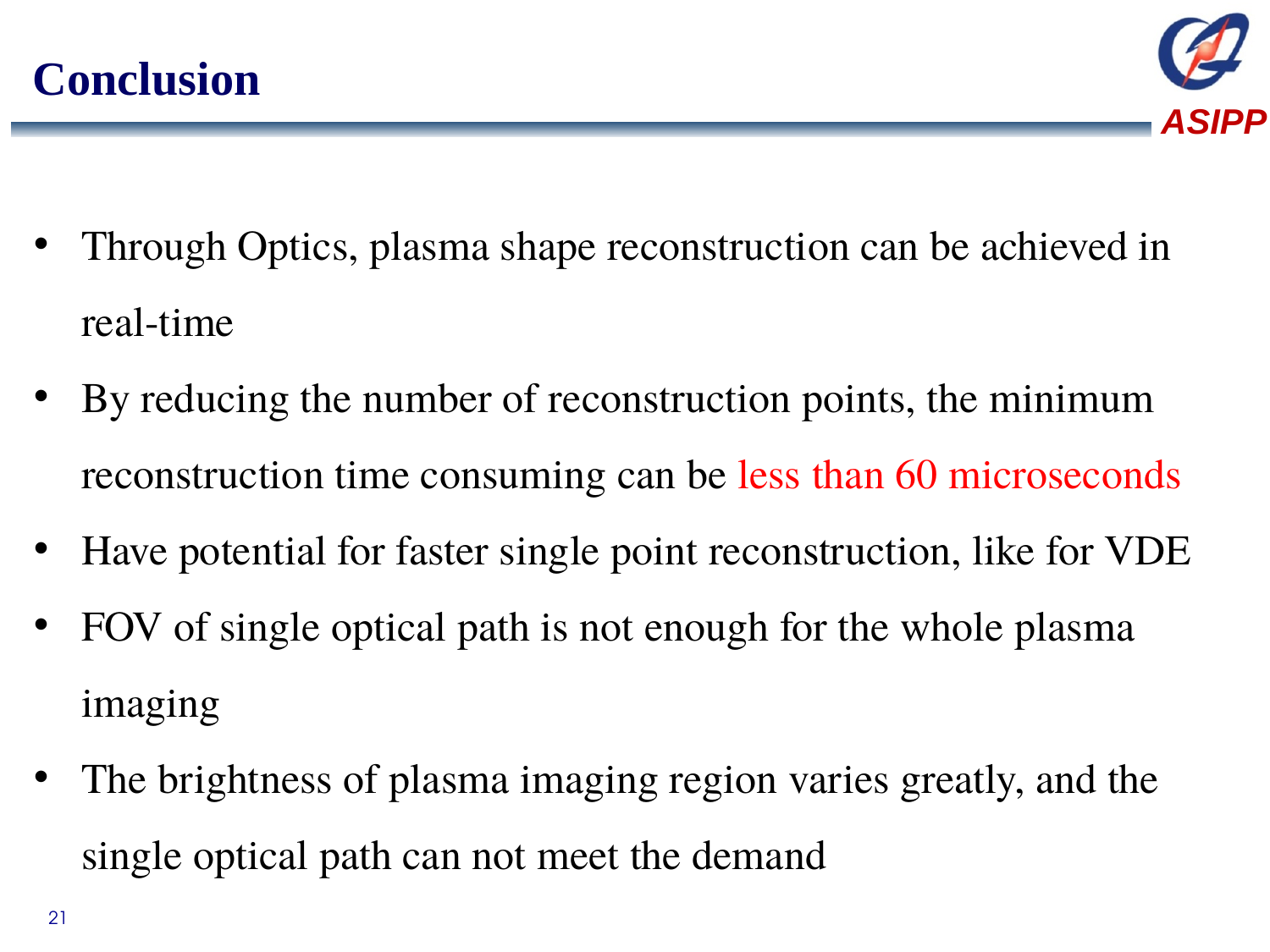

# Conclusion
Through Optics, plasma shape reconstruction can be achieved in real-time
By reducing the number of reconstruction points, the minimum reconstruction time consuming can be less than 60 microseconds
Have potential for faster single point reconstruction, like for VDE
FOV of single optical path is not enough for the whole plasma imaging
The brightness of plasma imaging region varies greatly, and the single optical path can not meet the demand